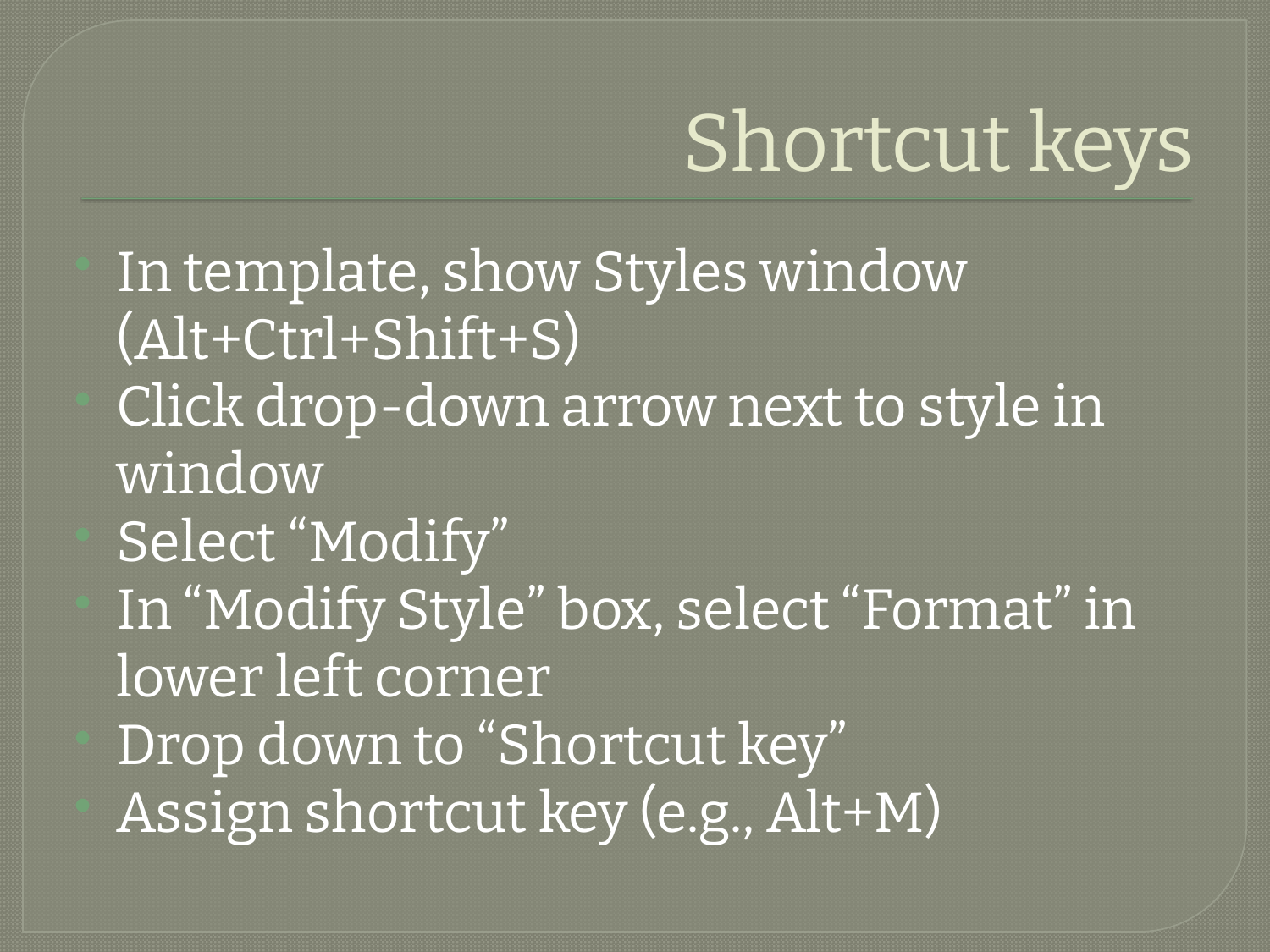

# Shortcut keys
In template, show Styles window (Alt+Ctrl+Shift+S)
Click drop-down arrow next to style in window
Select “Modify”
In “Modify Style” box, select “Format” in lower left corner
Drop down to “Shortcut key”
Assign shortcut key (e.g., Alt+M)